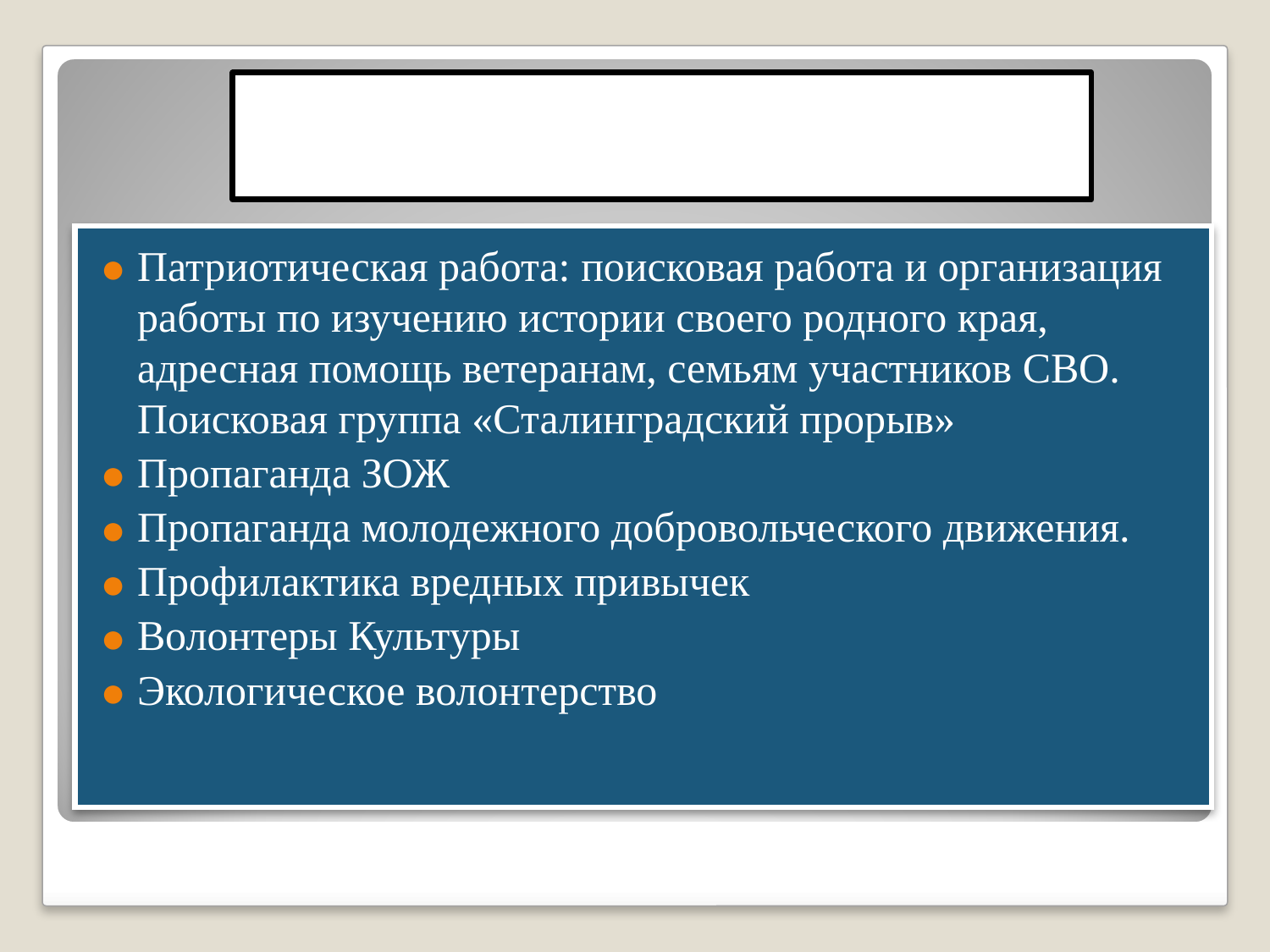

Направления
Патриотическая работа: поисковая работа и организация работы по изучению истории своего родного края, адресная помощь ветеранам, семьям участников СВО. Поисковая группа «Сталинградский прорыв»
Пропаганда ЗОЖ
Пропаганда молодежного добровольческого движения.
Профилактика вредных привычек
Волонтеры Культуры
Экологическое волонтерство